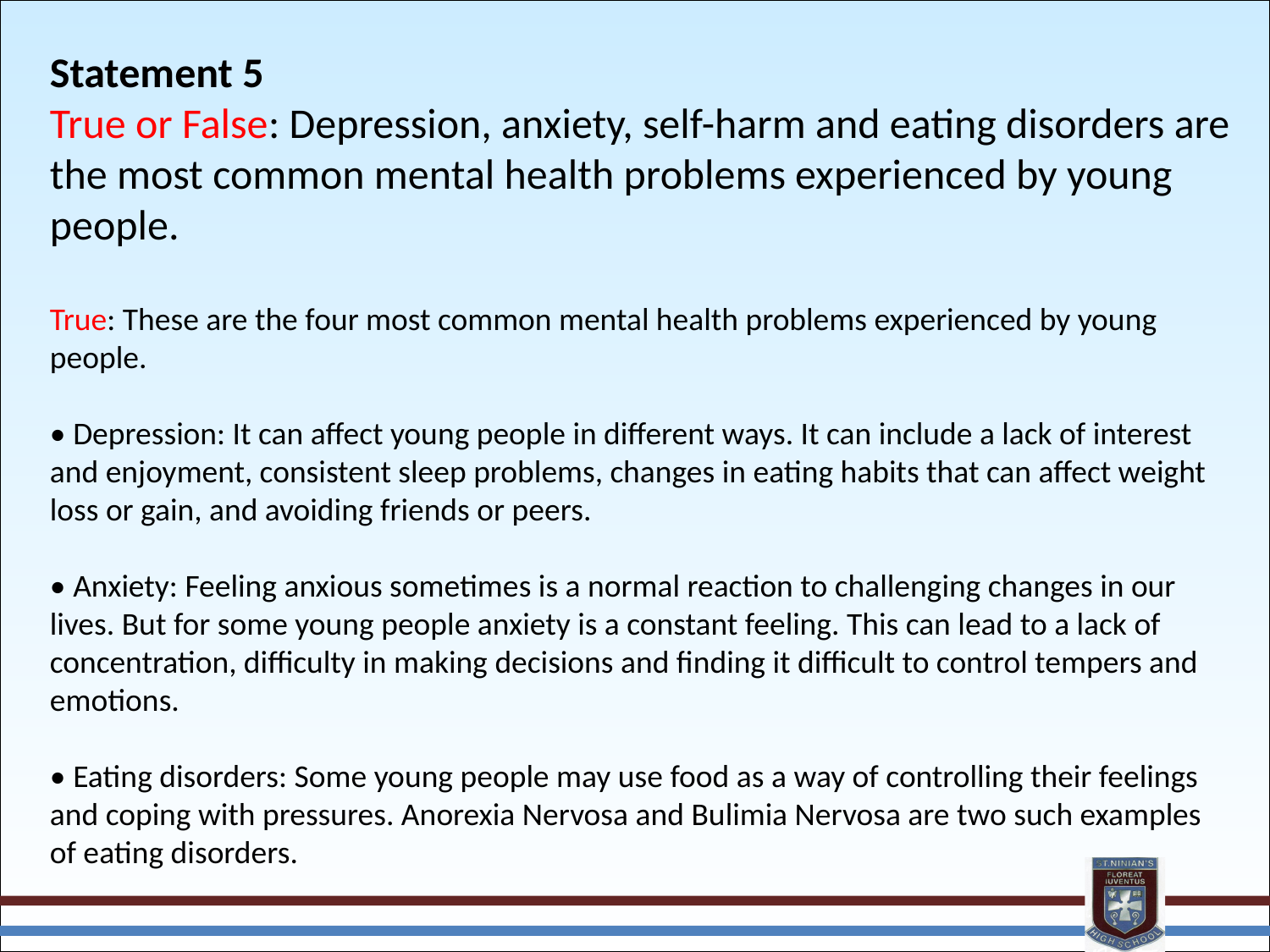

Statement 5
True or False: Depression, anxiety, self-harm and eating disorders are the most common mental health problems experienced by young people.

True: These are the four most common mental health problems experienced by young people.

• Depression: It can affect young people in different ways. It can include a lack of interest and enjoyment, consistent sleep problems, changes in eating habits that can affect weight loss or gain, and avoiding friends or peers.

• Anxiety: Feeling anxious sometimes is a normal reaction to challenging changes in our
lives. But for some young people anxiety is a constant feeling. This can lead to a lack of
concentration, difficulty in making decisions and finding it difficult to control tempers and
emotions.

• Eating disorders: Some young people may use food as a way of controlling their feelings
and coping with pressures. Anorexia Nervosa and Bulimia Nervosa are two such examples
of eating disorders.